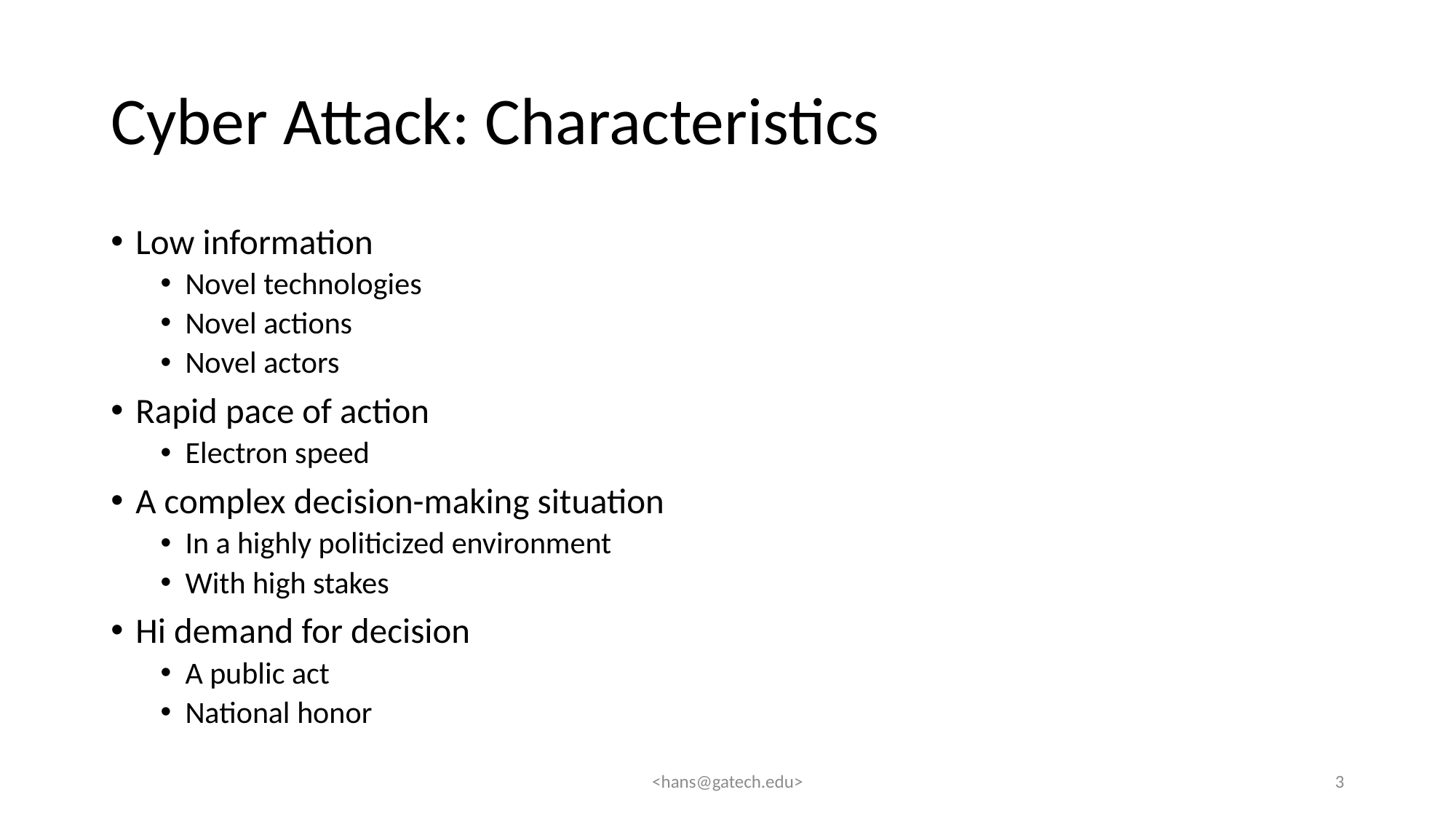

# Cyber Attack: Characteristics
Low information
Novel technologies
Novel actions
Novel actors
Rapid pace of action
Electron speed
A complex decision-making situation
In a highly politicized environment
With high stakes
Hi demand for decision
A public act
National honor
<hans@gatech.edu>
3